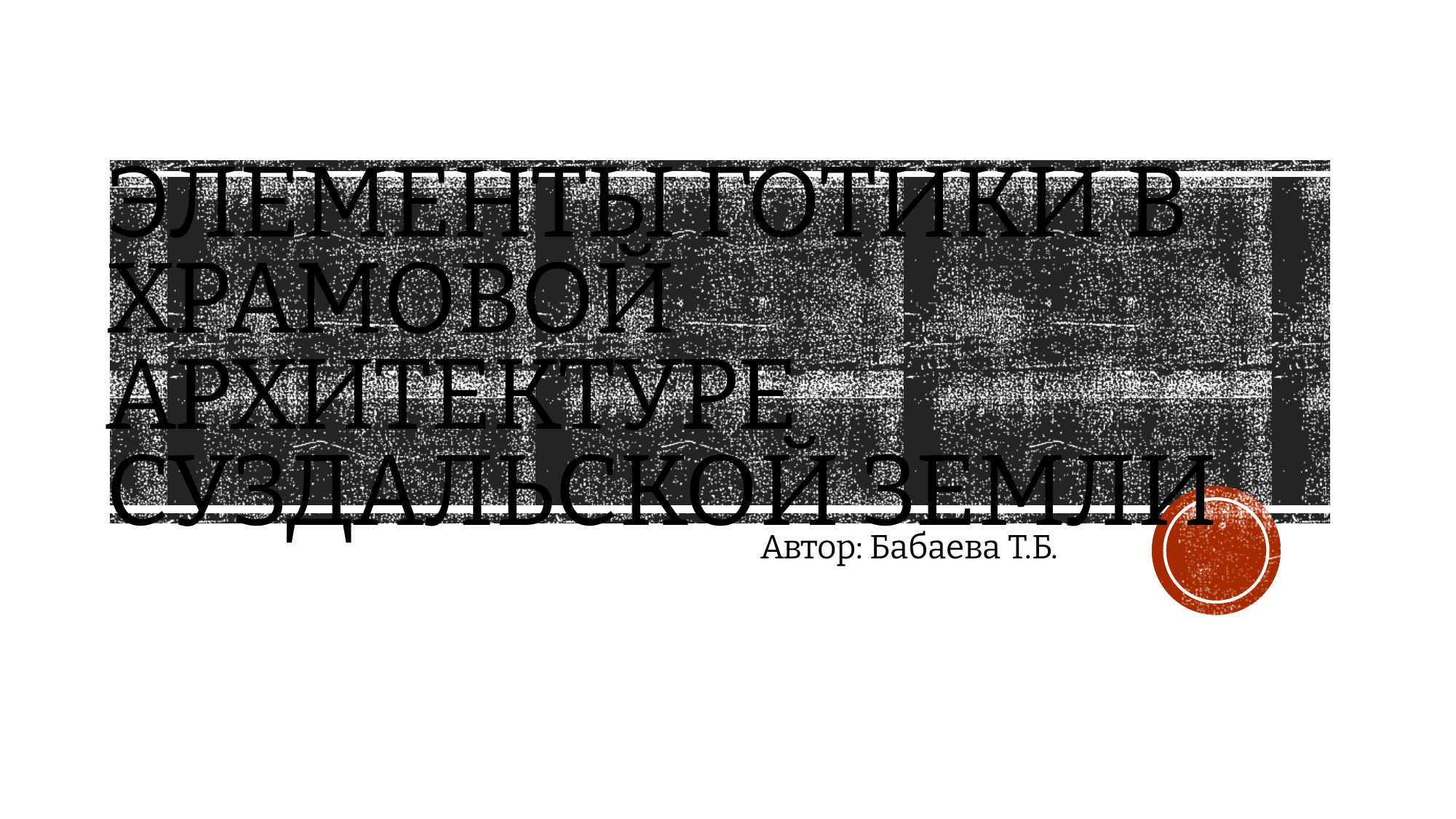

# Элементы готики в храмовой архитектуре суздальской земли
Автор: Бабаева Т.Б.